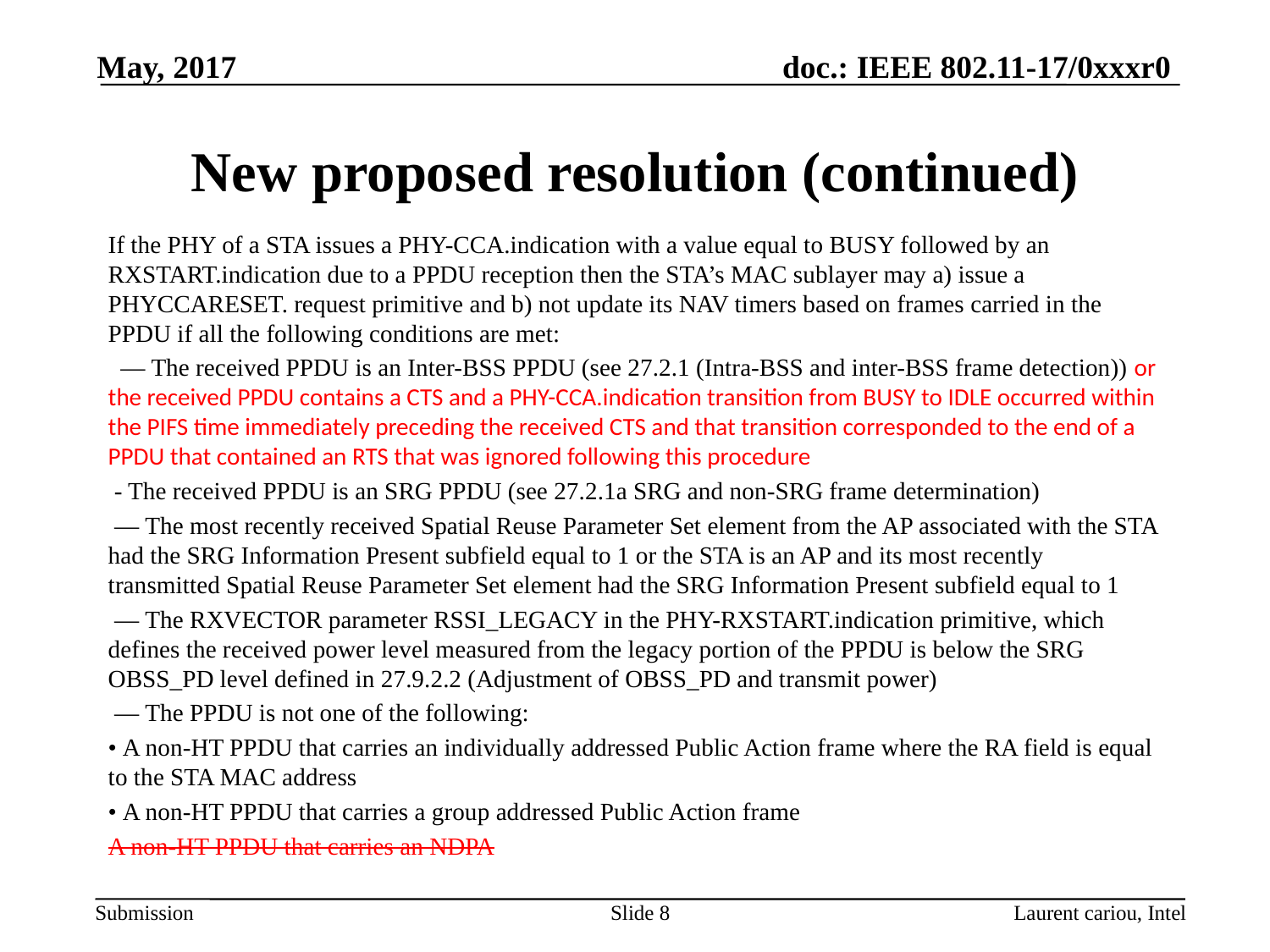

May, 2017
# New proposed resolution (continued)
If the PHY of a STA issues a PHY-CCA.indication with a value equal to BUSY followed by an RXSTART.indication due to a PPDU reception then the STA’s MAC sublayer may a) issue a PHYCCARESET. request primitive and b) not update its NAV timers based on frames carried in the PPDU if all the following conditions are met:
  — The received PPDU is an Inter-BSS PPDU (see 27.2.1 (Intra-BSS and inter-BSS frame detection)) or the received PPDU contains a CTS and a PHY-CCA.indication transition from BUSY to IDLE occurred within the PIFS time immediately preceding the received CTS and that transition corresponded to the end of a PPDU that contained an RTS that was ignored following this procedure
 - The received PPDU is an SRG PPDU (see 27.2.1a SRG and non-SRG frame determination)
 — The most recently received Spatial Reuse Parameter Set element from the AP associated with the STA had the SRG Information Present subfield equal to 1 or the STA is an AP and its most recently transmitted Spatial Reuse Parameter Set element had the SRG Information Present subfield equal to 1
 — The RXVECTOR parameter RSSI_LEGACY in the PHY-RXSTART.indication primitive, which defines the received power level measured from the legacy portion of the PPDU is below the SRG OBSS_PD level defined in 27.9.2.2 (Adjustment of OBSS_PD and transmit power)
 — The PPDU is not one of the following:
• A non-HT PPDU that carries an individually addressed Public Action frame where the RA field is equal to the STA MAC address
• A non-HT PPDU that carries a group addressed Public Action frame
A non-HT PPDU that carries an NDPA

Slide 8
Laurent cariou, Intel